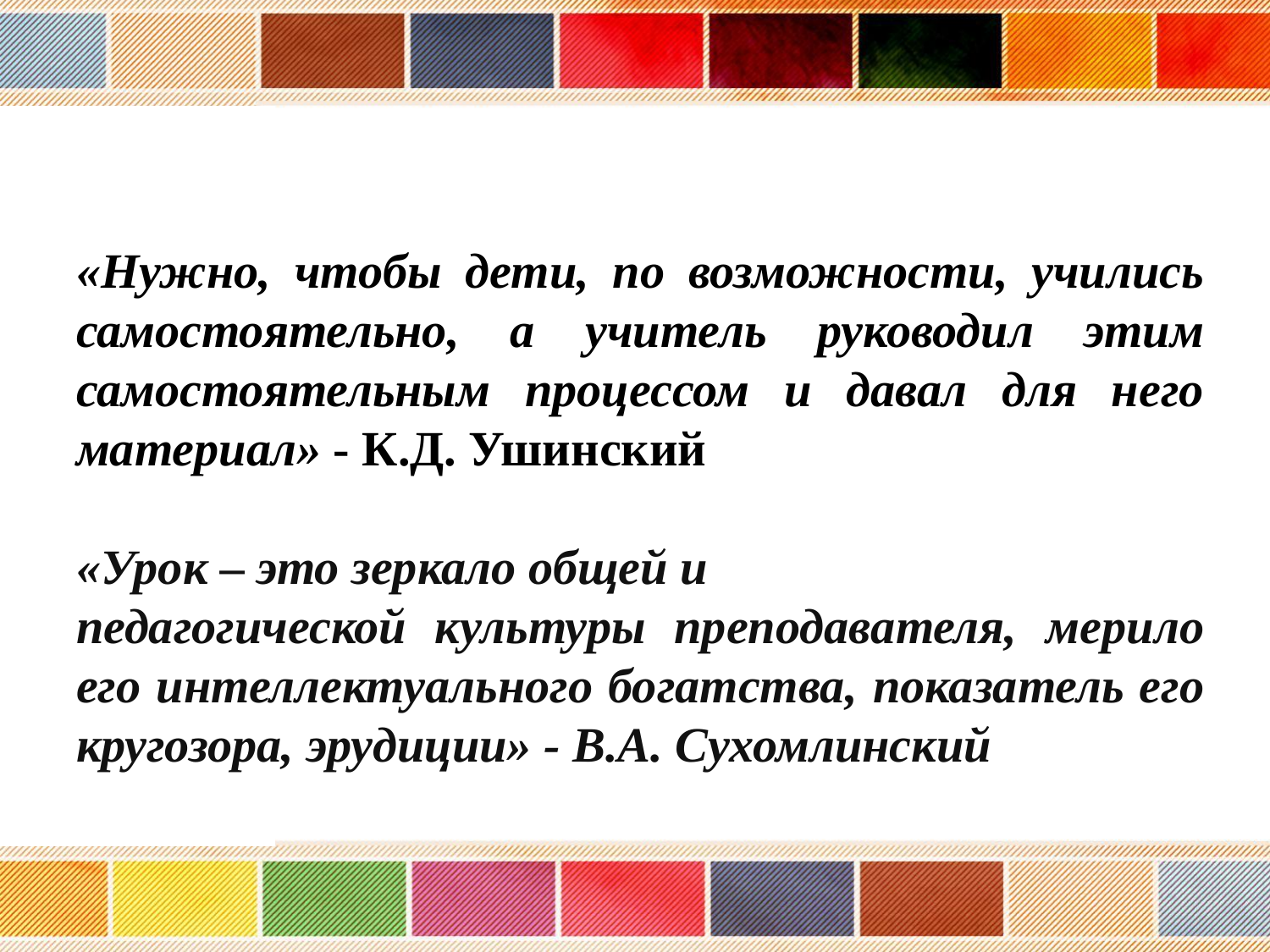

«Нужно, чтобы дети, по возможности, учились самостоятельно, а учитель руководил этим самостоятельным процессом и давал для него материал» - К.Д. Ушинский

«Урок – это зеркало общей и
педагогической культуры преподавателя, мерило его интеллектуального богатства, показатель его кругозора, эрудиции» - В.А. Сухомлинский